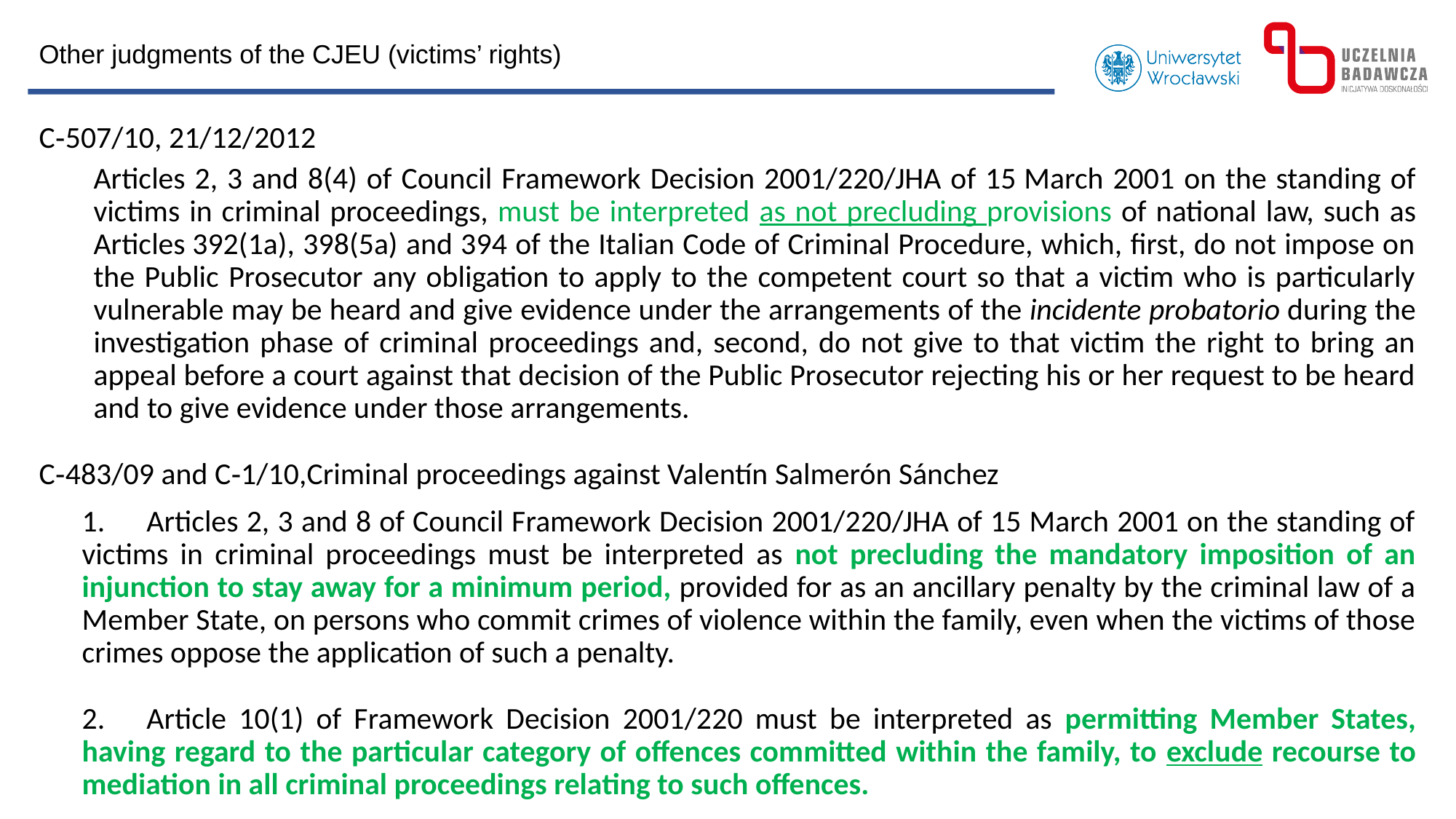

Other judgments of the CJEU (victims’ rights)
C‑507/10, 21/12/2012
Articles 2, 3 and 8(4) of Council Framework Decision 2001/220/JHA of 15 March 2001 on the standing of victims in criminal proceedings, must be interpreted as not precluding provisions of national law, such as Articles 392(1a), 398(5a) and 394 of the Italian Code of Criminal Procedure, which, first, do not impose on the Public Prosecutor any obligation to apply to the competent court so that a victim who is particularly vulnerable may be heard and give evidence under the arrangements of the incidente probatorio during the investigation phase of criminal proceedings and, second, do not give to that victim the right to bring an appeal before a court against that decision of the Public Prosecutor rejecting his or her request to be heard and to give evidence under those arrangements.
C‑483/09 and C‑1/10,Criminal proceedings against Valentín Salmerón Sánchez
1.      Articles 2, 3 and 8 of Council Framework Decision 2001/220/JHA of 15 March 2001 on the standing of victims in criminal proceedings must be interpreted as not precluding the mandatory imposition of an injunction to stay away for a minimum period, provided for as an ancillary penalty by the criminal law of a Member State, on persons who commit crimes of violence within the family, even when the victims of those crimes oppose the application of such a penalty.
2.      Article 10(1) of Framework Decision 2001/220 must be interpreted as permitting Member States, having regard to the particular category of offences committed within the family, to exclude recourse to mediation in all criminal proceedings relating to such offences.